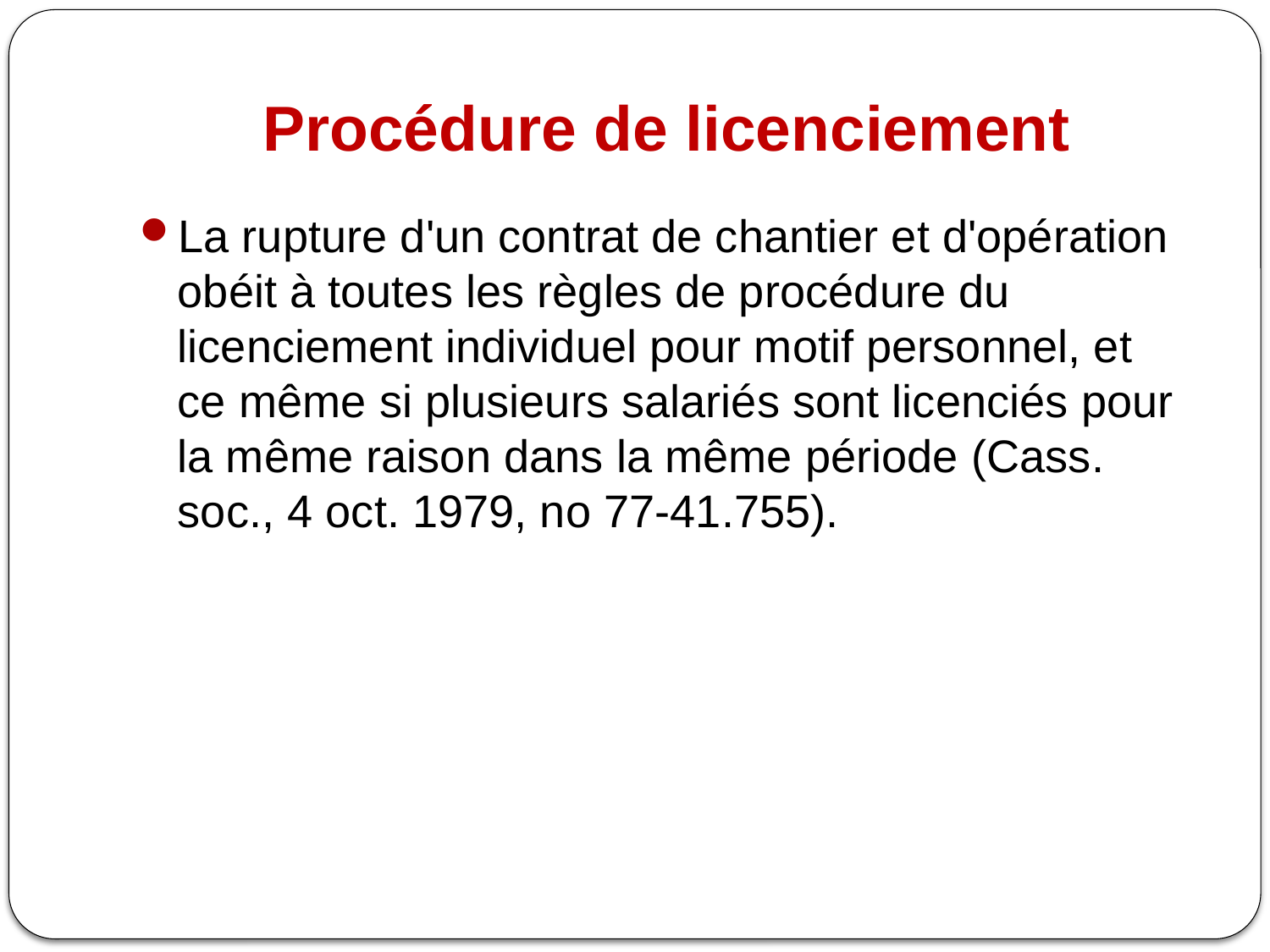

# Procédure de licenciement
La rupture d'un contrat de chantier et d'opération obéit à toutes les règles de procédure du licenciement individuel pour motif personnel, et ce même si plusieurs salariés sont licenciés pour la même raison dans la même période (Cass. soc., 4 oct. 1979, no 77-41.755).